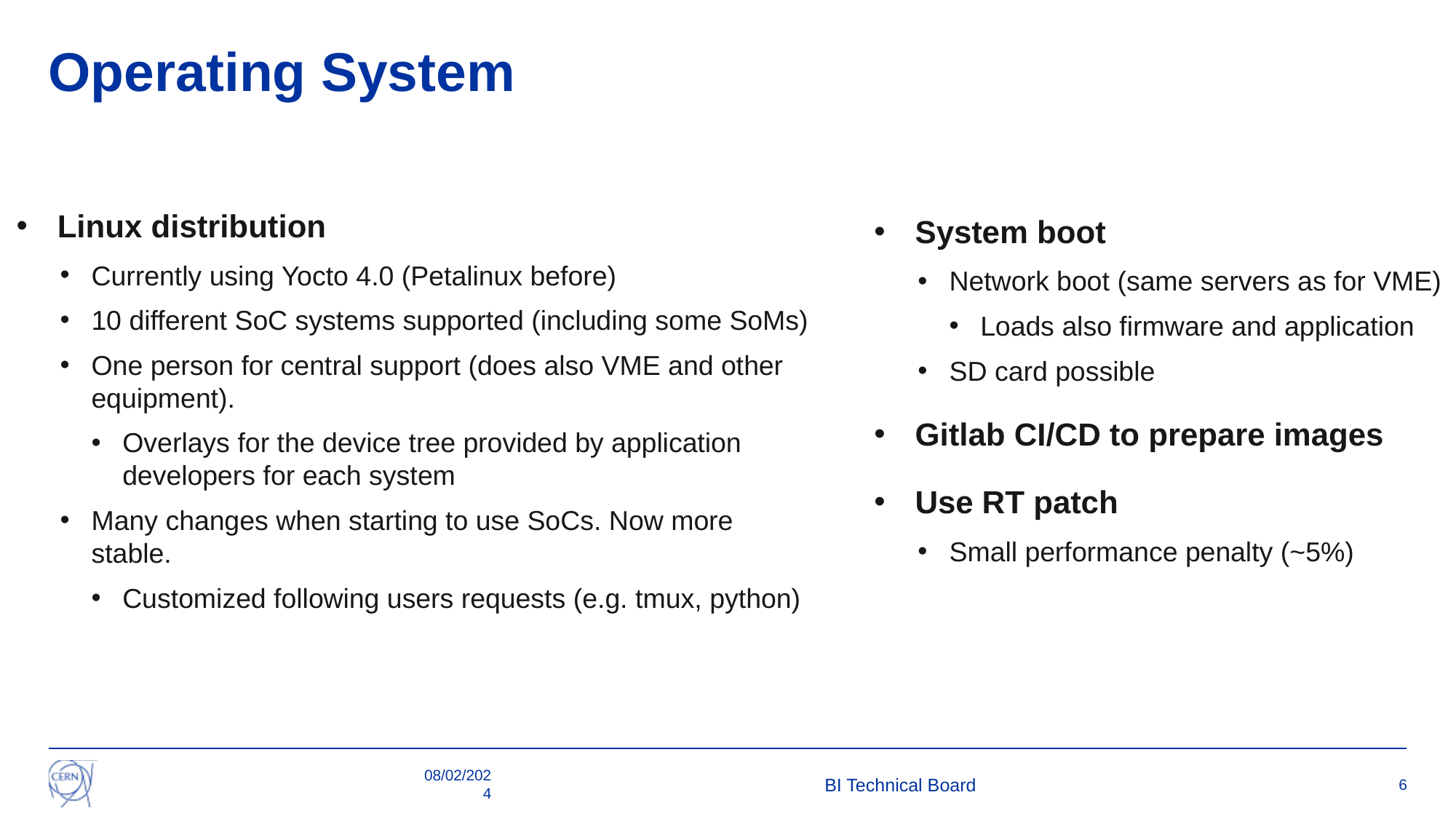

# Operating System
Linux distribution
Currently using Yocto 4.0 (Petalinux before)
10 different SoC systems supported (including some SoMs)
One person for central support (does also VME and other equipment).
Overlays for the device tree provided by application developers for each system
Many changes when starting to use SoCs. Now more stable.
Customized following users requests (e.g. tmux, python)
System boot
Network boot (same servers as for VME)
Loads also firmware and application
SD card possible
Gitlab CI/CD to prepare images
Use RT patch
Small performance penalty (~5%)
08/02/2024
BI Technical Board
6